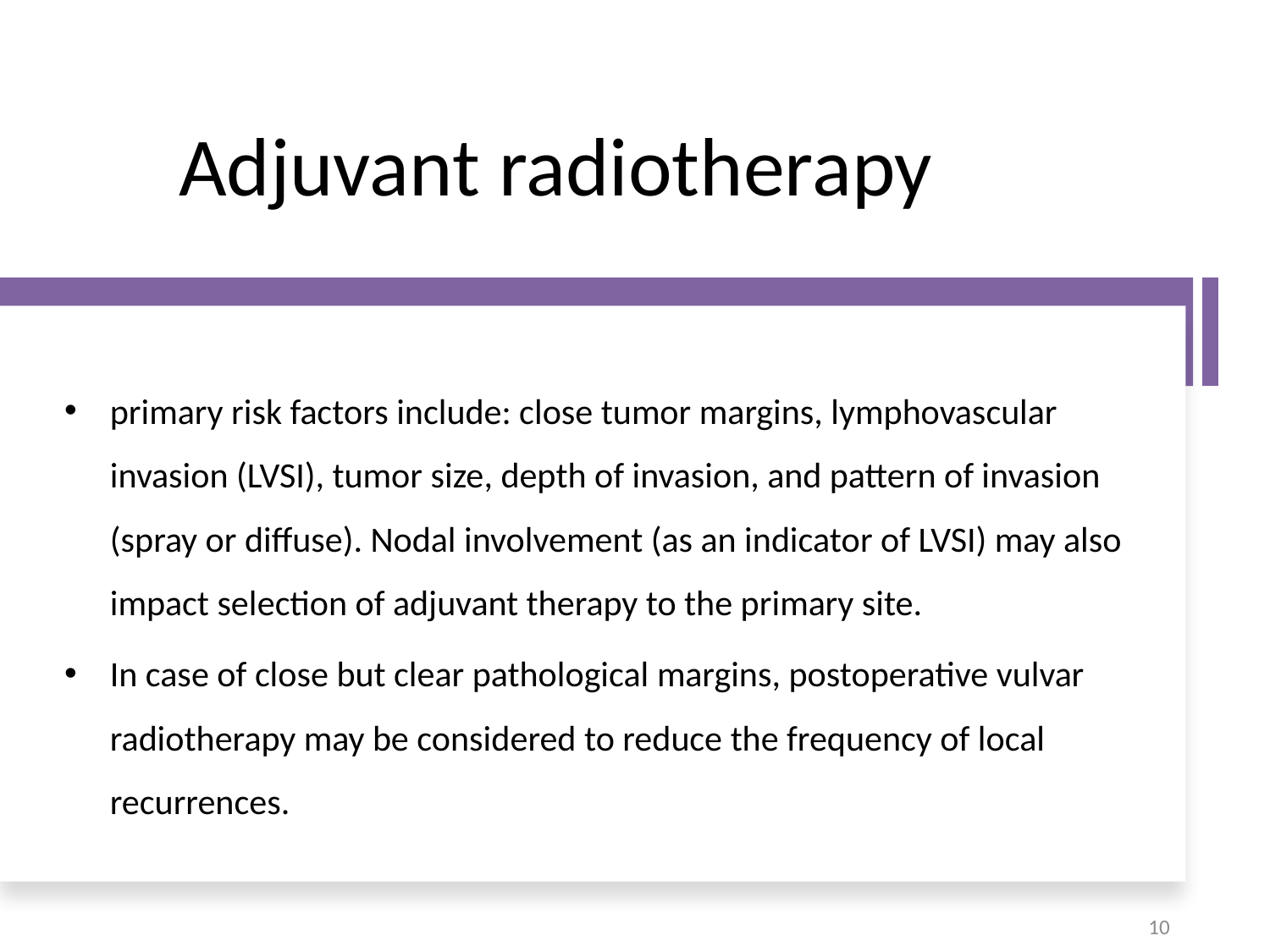

# Adjuvant radiotherapy

primary risk factors include: close tumor margins, lymphovascular invasion (LVSI), tumor size, depth of invasion, and pattern of invasion (spray or diffuse). Nodal involvement (as an indicator of LVSI) may also impact selection of adjuvant therapy to the primary site.
In case of close but clear pathological margins, postoperative vulvar radiotherapy may be considered to reduce the frequency of local recurrences.

10